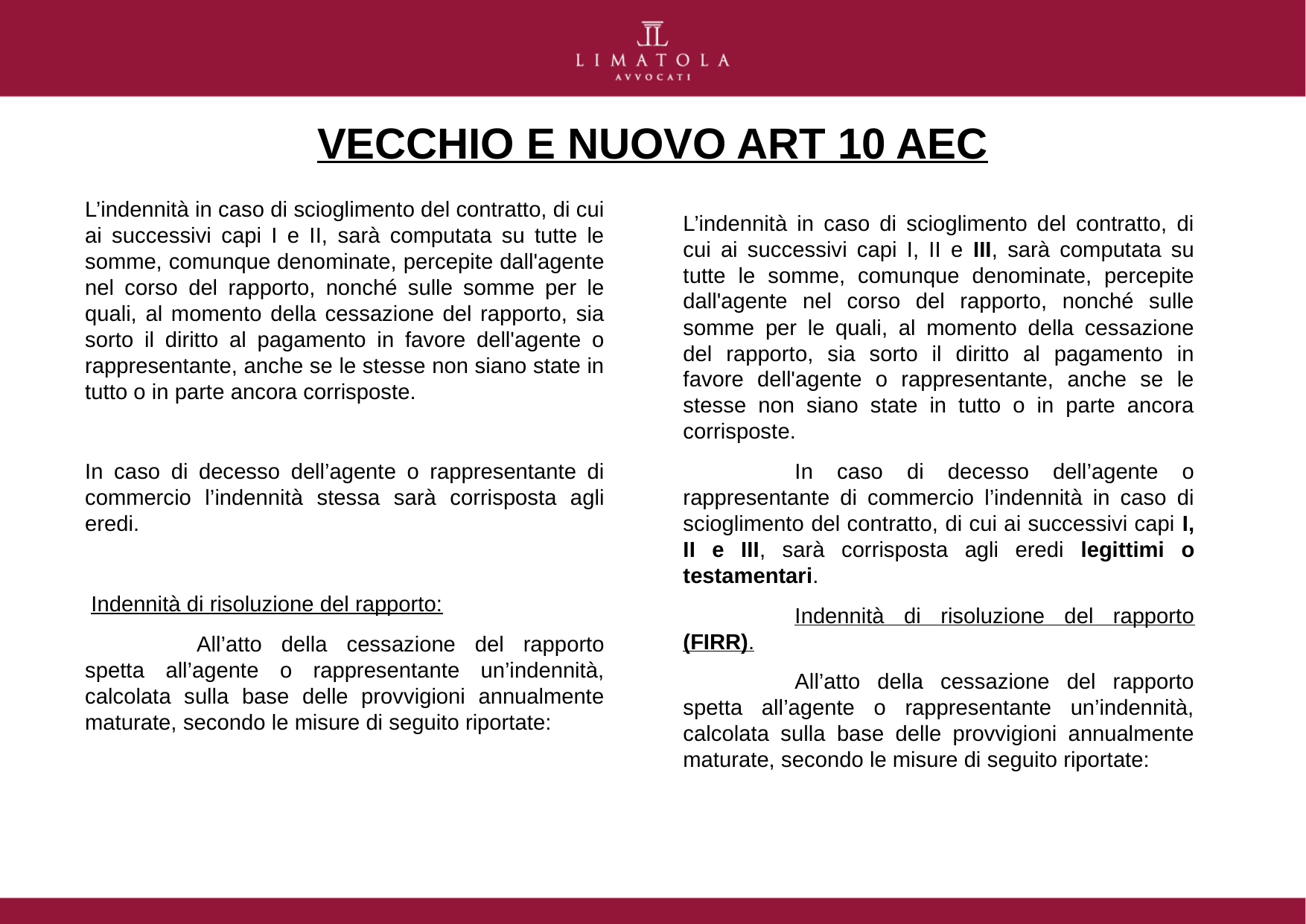

# VECCHIO E NUOVO ART 10 AEC

L’indennità in caso di scioglimento del contratto, di cui ai successivi capi I, II e III, sarà computata su tutte le somme, comunque denominate, percepite dall'agente nel corso del rapporto, nonché sulle somme per le quali, al momento della cessazione del rapporto, sia sorto il diritto al pagamento in favore dell'agente o rappresentante, anche se le stesse non siano state in tutto o in parte ancora corrisposte.
	In caso di decesso dell’agente o rappresentante di commercio l’indennità in caso di scioglimento del contratto, di cui ai successivi capi I, II e III, sarà corrisposta agli eredi legittimi o testamentari.
	Indennità di risoluzione del rapporto (FIRR).
	All’atto della cessazione del rapporto spetta all’agente o rappresentante un’indennità, calcolata sulla base delle provvigioni annualmente maturate, secondo le misure di seguito riportate:

L’indennità in caso di scioglimento del contratto, di cui ai successivi capi I e II, sarà computata su tutte le somme, comunque denominate, percepite dall'agente nel corso del rapporto, nonché sulle somme per le quali, al momento della cessazione del rapporto, sia sorto il diritto al pagamento in favore dell'agente o rappresentante, anche se le stesse non siano state in tutto o in parte ancora corrisposte.

In caso di decesso dell’agente o rappresentante di commercio l’indennità stessa sarà corrisposta agli eredi.

 Indennità di risoluzione del rapporto:
	All’atto della cessazione del rapporto spetta all’agente o rappresentante un’indennità, calcolata sulla base delle provvigioni annualmente maturate, secondo le misure di seguito riportate: